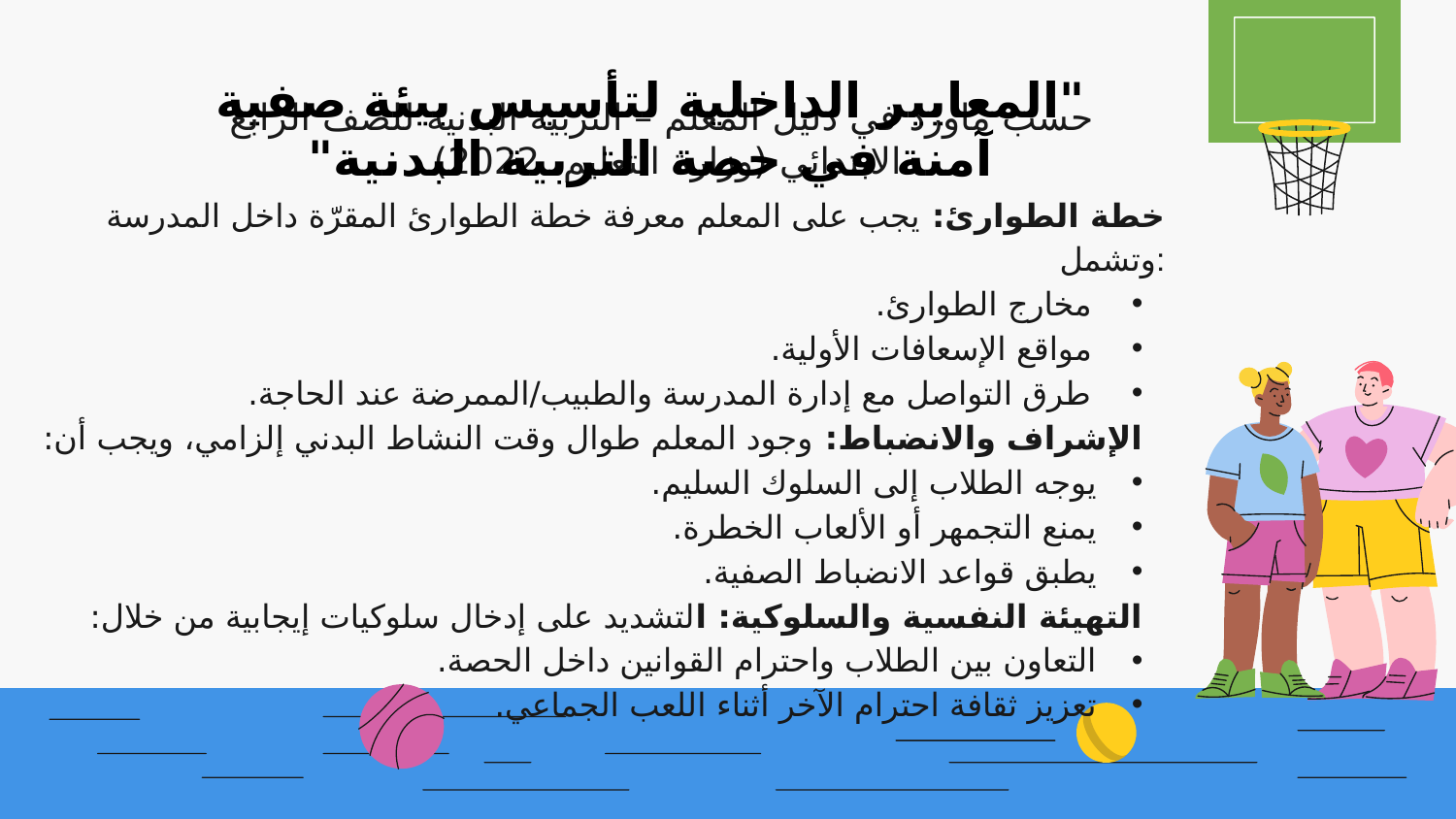

"المعايير الداخلية لتأسيس بيئة صفية آمنة في حصة التربية البدنية"
# حسب ماورد في دليل المعلم – التربية البدنية للصف الرابع الابتدائي (وزارة التعليم، 2022)
خطة الطوارئ: يجب على المعلم معرفة خطة الطوارئ المقرّة داخل المدرسة وتشمل:
مخارج الطوارئ.
مواقع الإسعافات الأولية.
طرق التواصل مع إدارة المدرسة والطبيب/الممرضة عند الحاجة.
الإشراف والانضباط: وجود المعلم طوال وقت النشاط البدني إلزامي، ويجب أن:
يوجه الطلاب إلى السلوك السليم.
يمنع التجمهر أو الألعاب الخطرة.
يطبق قواعد الانضباط الصفية.
التهيئة النفسية والسلوكية: التشديد على إدخال سلوكيات إيجابية من خلال:
التعاون بين الطلاب واحترام القوانين داخل الحصة.
تعزيز ثقافة احترام الآخر أثناء اللعب الجماعي.